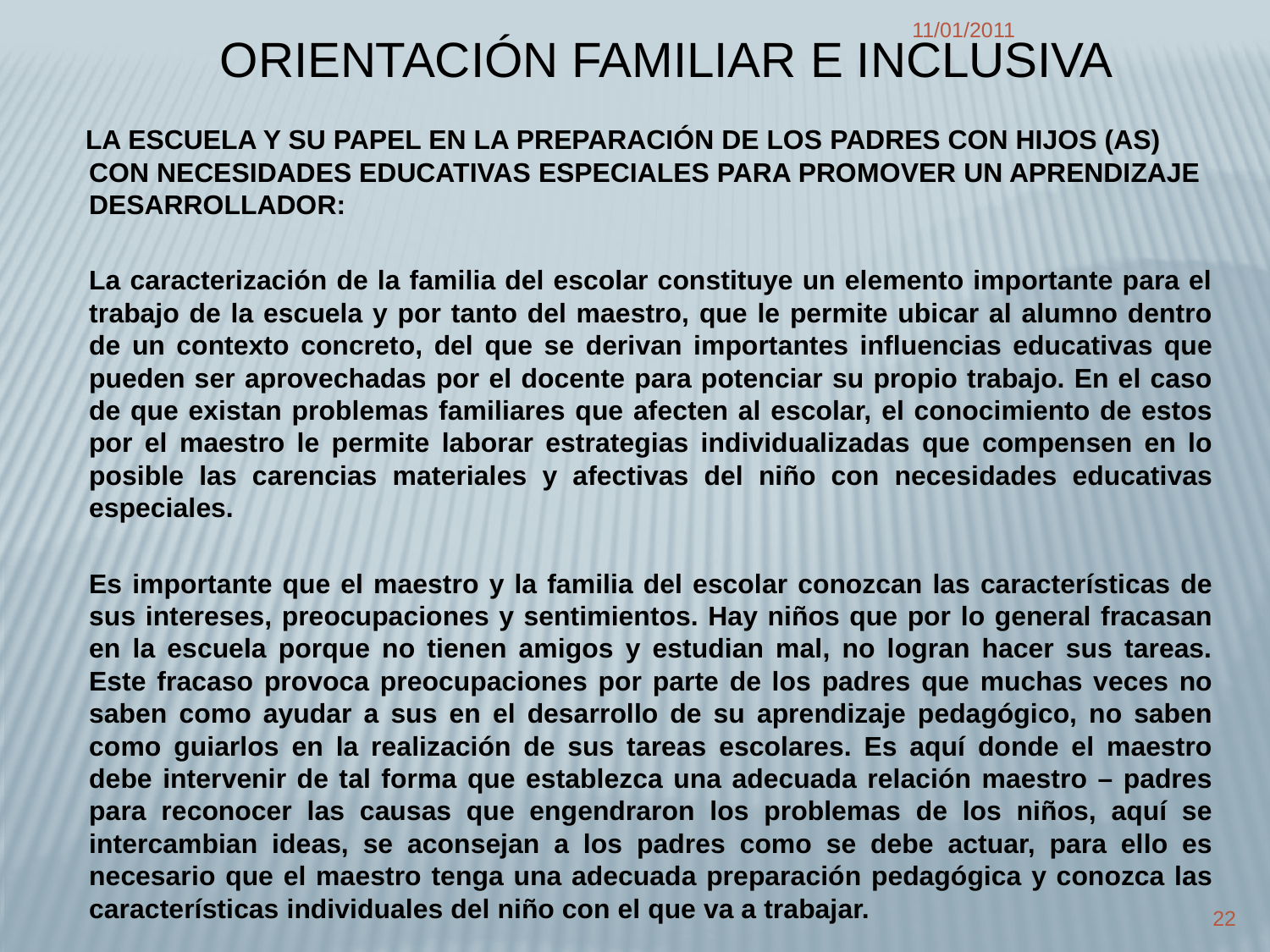

ORIENTACIÓN FAMILIAR E INCLUSIVA
11/01/2011
     LA ESCUELA Y SU PAPEL EN LA PREPARACIÓN DE LOS PADRES CON HIJOS (AS) CON NECESIDADES EDUCATIVAS ESPECIALES PARA PROMOVER UN APRENDIZAJE DESARROLLADOR:

	La caracterización de la familia del escolar constituye un elemento importante para el trabajo de la escuela y por tanto del maestro, que le permite ubicar al alumno dentro de un contexto concreto, del que se derivan importantes influencias educativas que pueden ser aprovechadas por el docente para potenciar su propio trabajo. En el caso de que existan problemas familiares que afecten al escolar, el conocimiento de estos por el maestro le permite laborar estrategias individualizadas que compensen en lo posible las carencias materiales y afectivas del niño con necesidades educativas especiales.

	Es importante que el maestro y la familia del escolar conozcan las características de sus intereses, preocupaciones y sentimientos. Hay niños que por lo general fracasan en la escuela porque no tienen amigos y estudian mal, no logran hacer sus tareas. Este fracaso provoca preocupaciones por parte de los padres que muchas veces no saben como ayudar a sus en el desarrollo de su aprendizaje pedagógico, no saben como guiarlos en la realización de sus tareas escolares. Es aquí donde el maestro debe intervenir de tal forma que establezca una adecuada relación maestro – padres para reconocer las causas que engendraron los problemas de los niños, aquí se intercambian ideas, se aconsejan a los padres como se debe actuar, para ello es necesario que el maestro tenga una adecuada preparación pedagógica y conozca las características individuales del niño con el que va a trabajar.

22